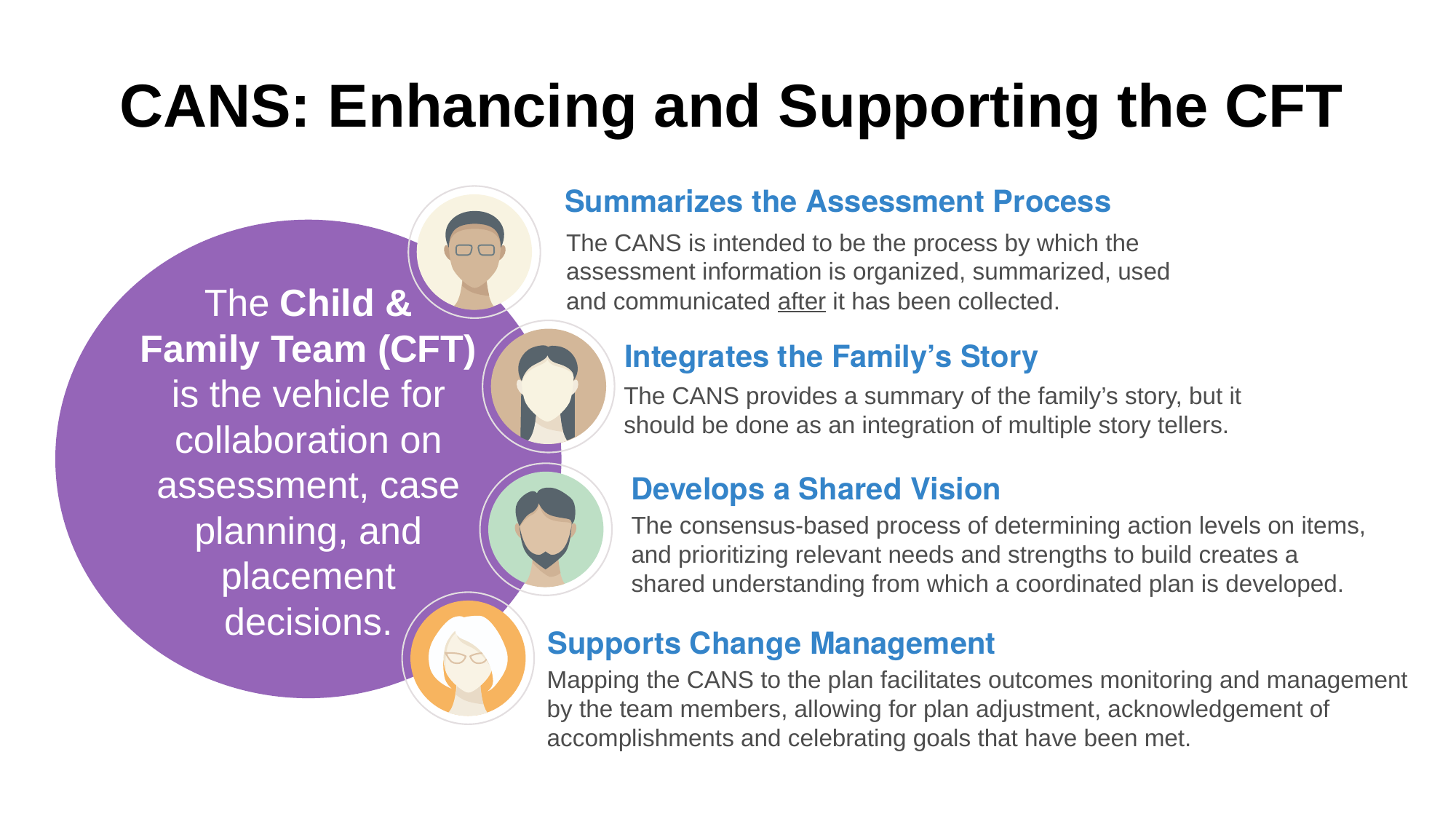

# CANS: Enhancing and Supporting the CFT
Summarizes the Assessment Process
The CANS is intended to be the process by which the assessment information is organized, summarized, used and communicated after it has been collected.

The Child & Family Team (CFT) is the vehicle for collaboration on assessment, case planning, and placement decisions.

Integrates the Family’s Story
The CANS provides a summary of the family’s story, but it should be done as an integration of multiple story tellers.

Develops a Shared Vision
The consensus-based process of determining action levels on items, and prioritizing relevant needs and strengths to build creates a shared understanding from which a coordinated plan is developed.

Supports Change Management
Mapping the CANS to the plan facilitates outcomes monitoring and management by the team members, allowing for plan adjustment, acknowledgement of accomplishments and celebrating goals that have been met.